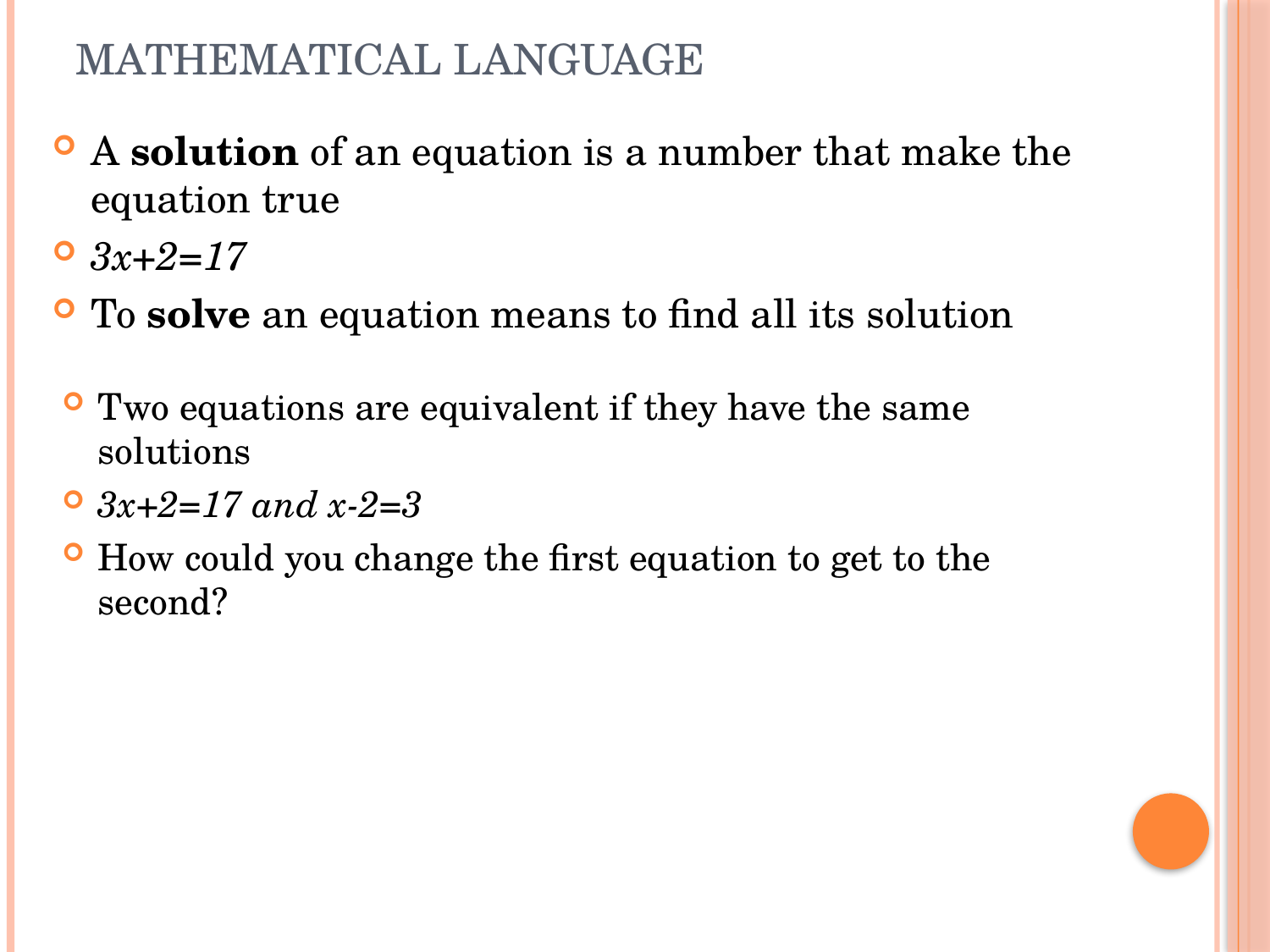

# Mathematical Language
A solution of an equation is a number that make the equation true
3x+2=17
To solve an equation means to find all its solution
Two equations are equivalent if they have the same solutions
3x+2=17 and x-2=3
How could you change the first equation to get to the second?